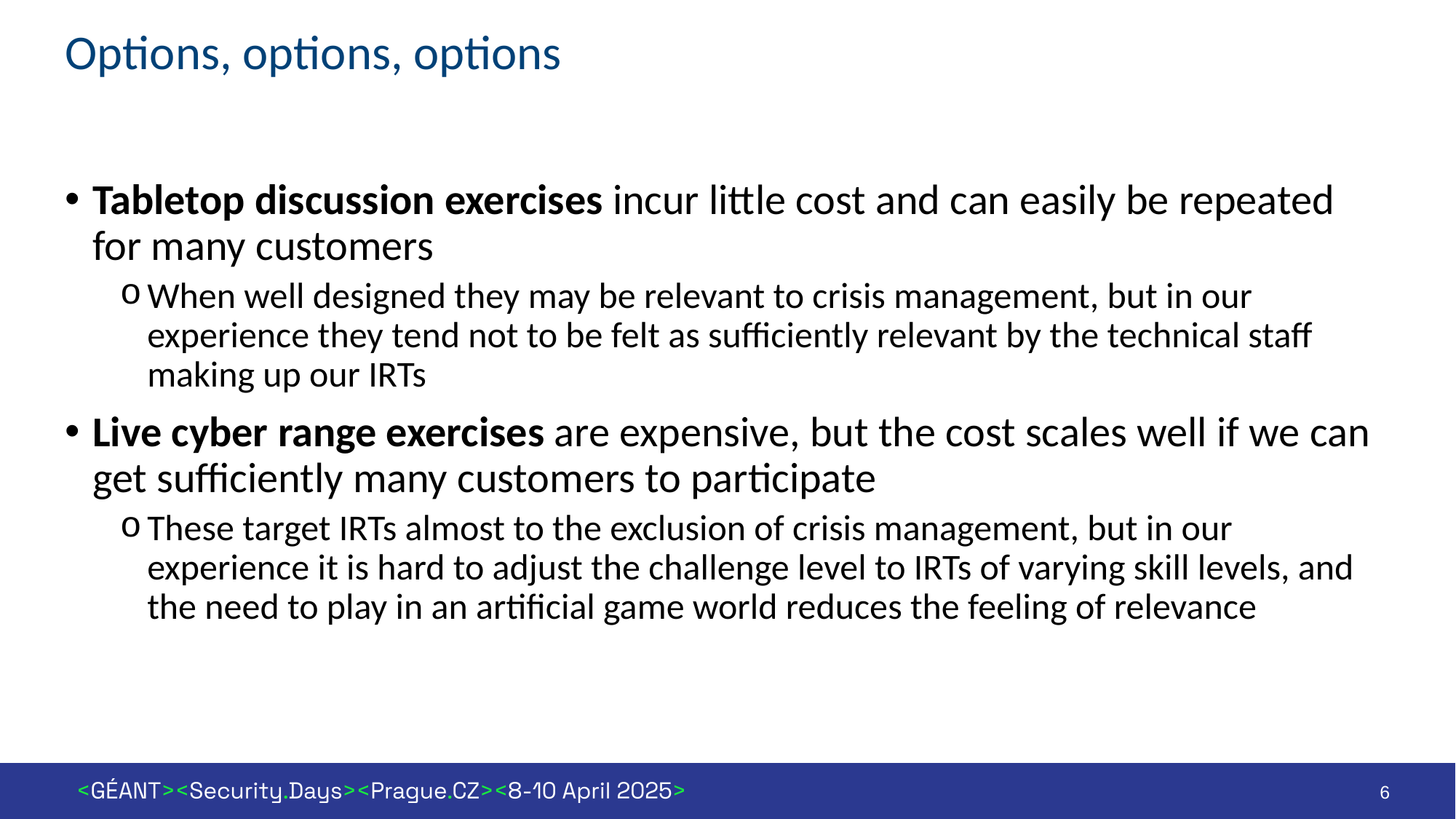

# Options, options, options
Tabletop discussion exercises incur little cost and can easily be repeated for many customers
When well designed they may be relevant to crisis management, but in our experience they tend not to be felt as sufficiently relevant by the technical staff making up our IRTs
Live cyber range exercises are expensive, but the cost scales well if we can get sufficiently many customers to participate
These target IRTs almost to the exclusion of crisis management, but in our experience it is hard to adjust the challenge level to IRTs of varying skill levels, and the need to play in an artificial game world reduces the feeling of relevance
6